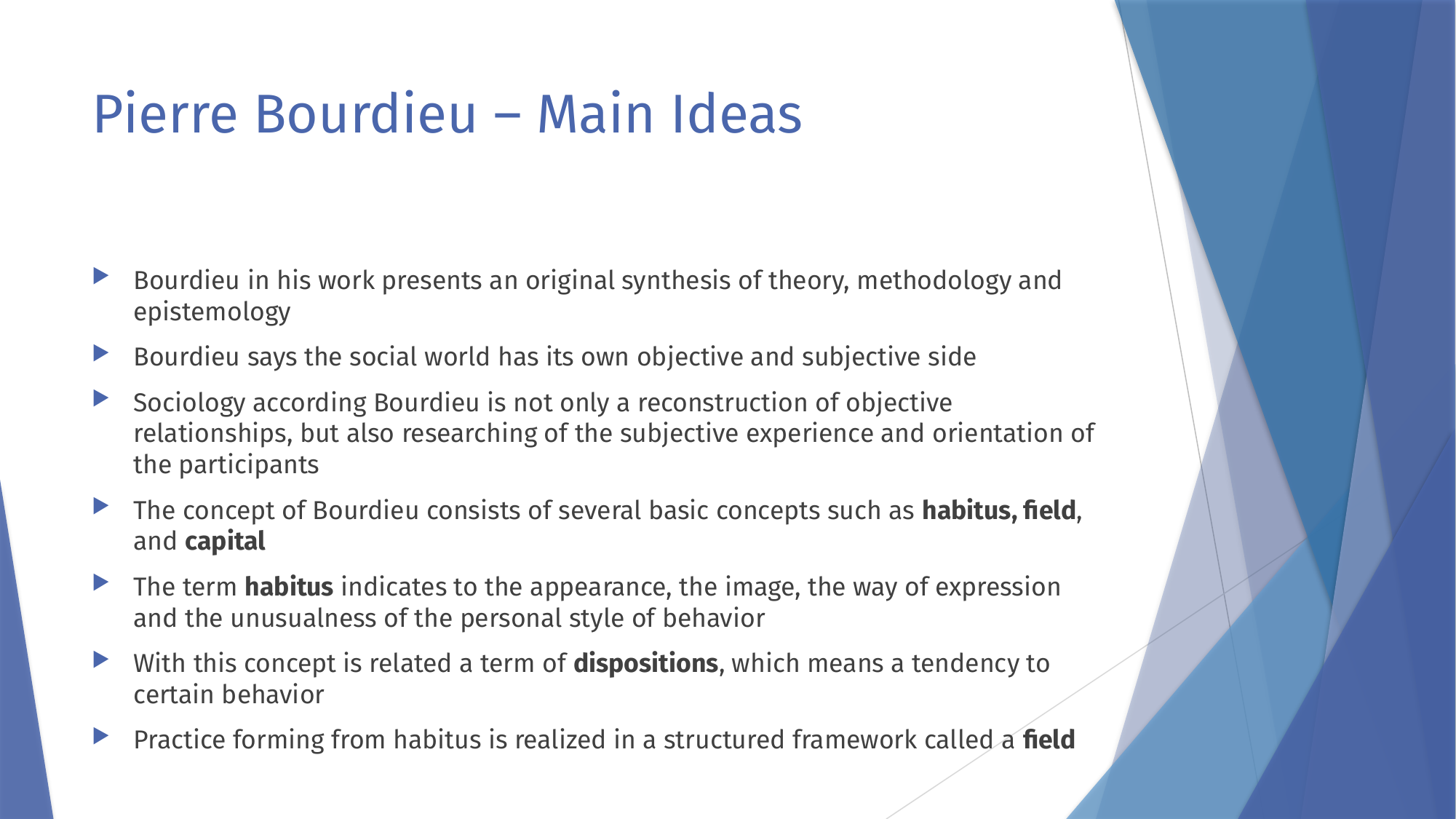

# Pierre Bourdieu – Main Ideas
Bourdieu in his work presents an original synthesis of theory, methodology and epistemology
Bourdieu says the social world has its own objective and subjective side
Sociology according Bourdieu is not only a reconstruction of objective relationships, but also researching of the subjective experience and orientation of the participants
The concept of Bourdieu consists of several basic concepts such as habitus, field, and capital
The term habitus indicates to the appearance, the image, the way of expression and the unusualness of the personal style of behavior
With this concept is related a term of dispositions, which means a tendency to certain behavior
Practice forming from habitus is realized in a structured framework called a field